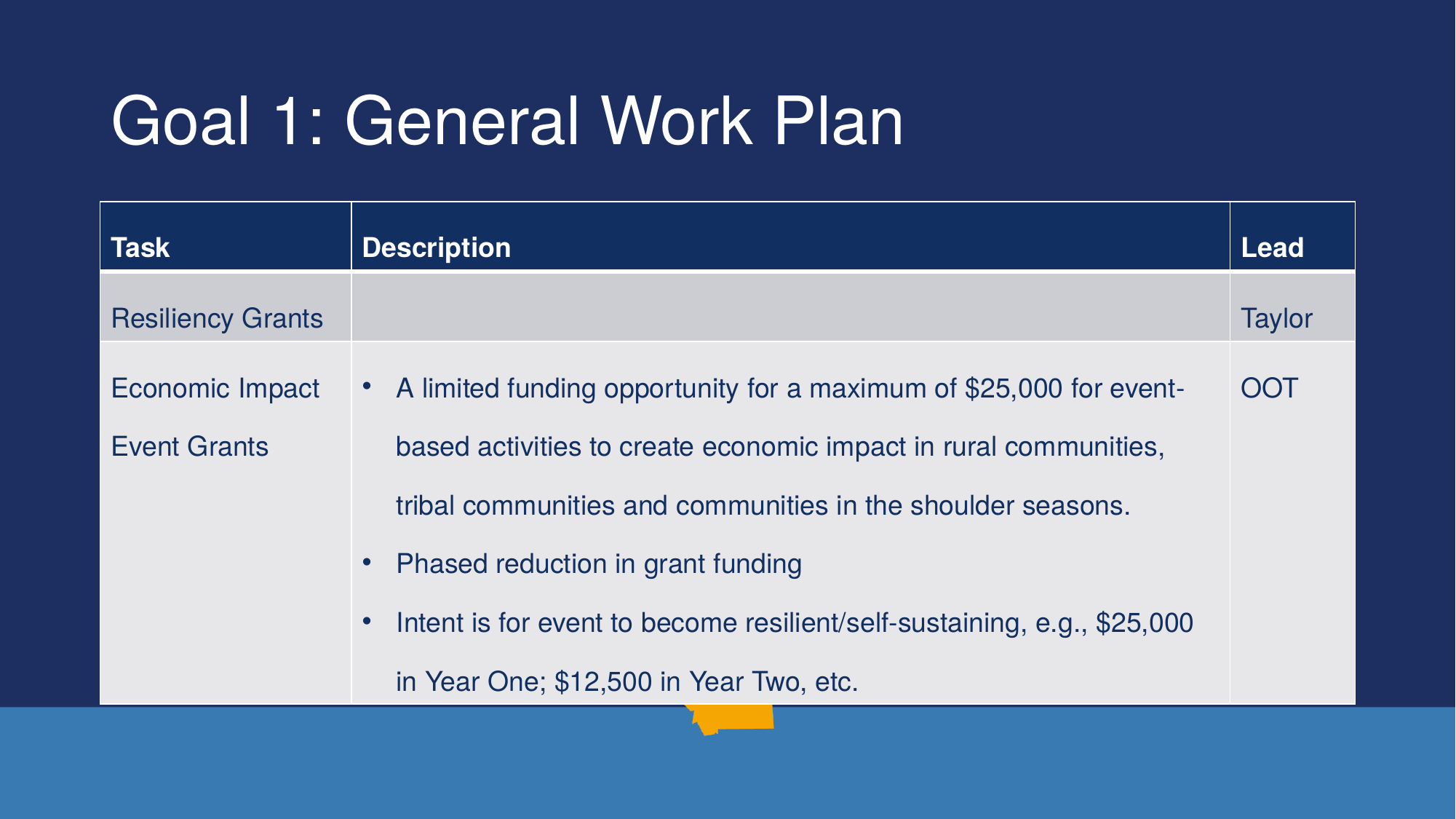

# Goal 1: General Work Plan
| Task | Description | Lead |
| --- | --- | --- |
| Resiliency Grants |  | Taylor |
| Economic Impact Event Grants | A limited funding opportunity for a maximum of $25,000 for event-based activities to create economic impact in rural communities, tribal communities and communities in the shoulder seasons. Phased reduction in grant funding Intent is for event to become resilient/self-sustaining, e.g., $25,000 in Year One; $12,500 in Year Two, etc. | OOT |